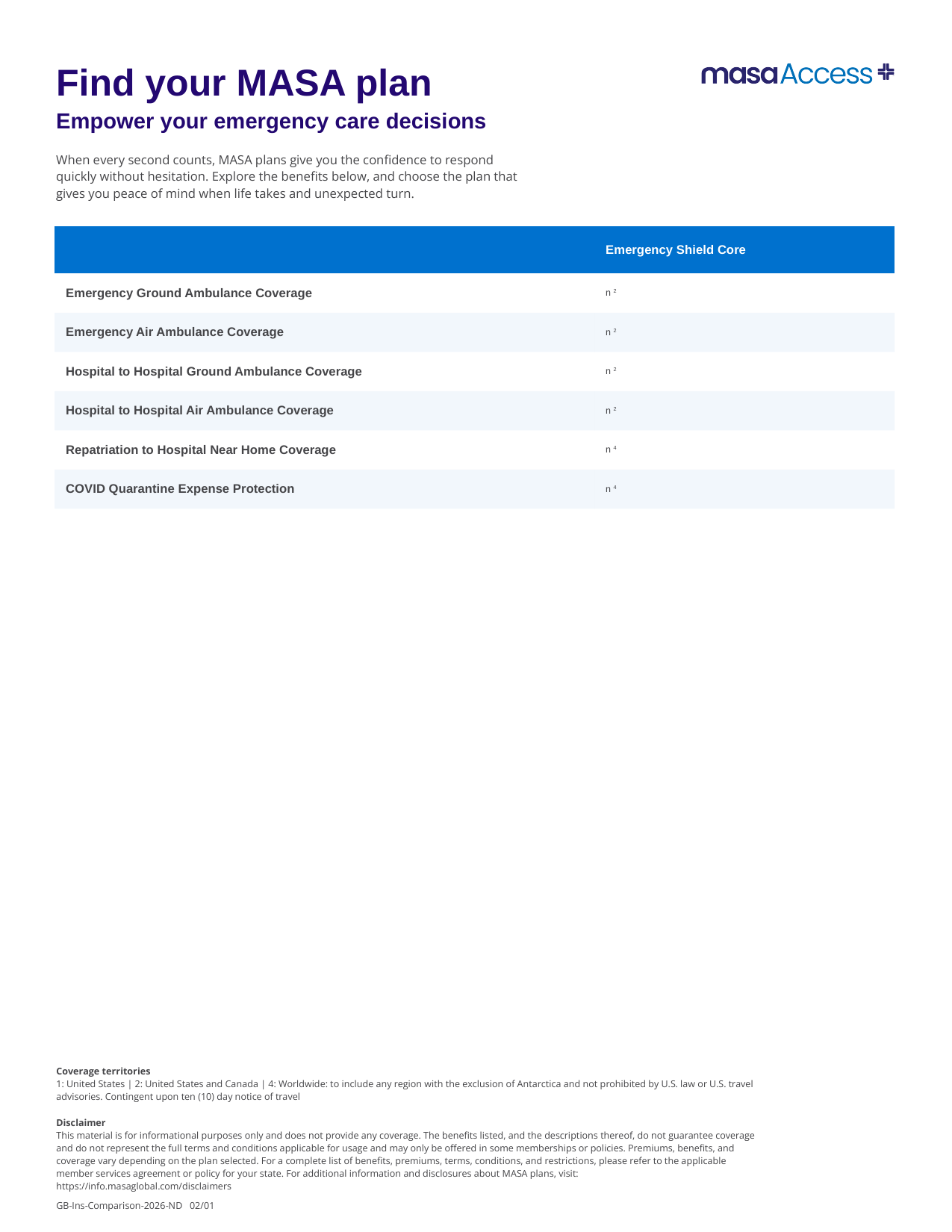

|  | Emergency Shield Core |
| --- | --- |
| Emergency Ground Ambulance Coverage | n 2 |
| Emergency Air Ambulance Coverage | n 2 |
| Hospital to Hospital Ground Ambulance Coverage | n 2 |
| Hospital to Hospital Air Ambulance Coverage | n 2 |
| Repatriation to Hospital Near Home Coverage | n 4 |
| COVID Quarantine Expense Protection | n 4 |